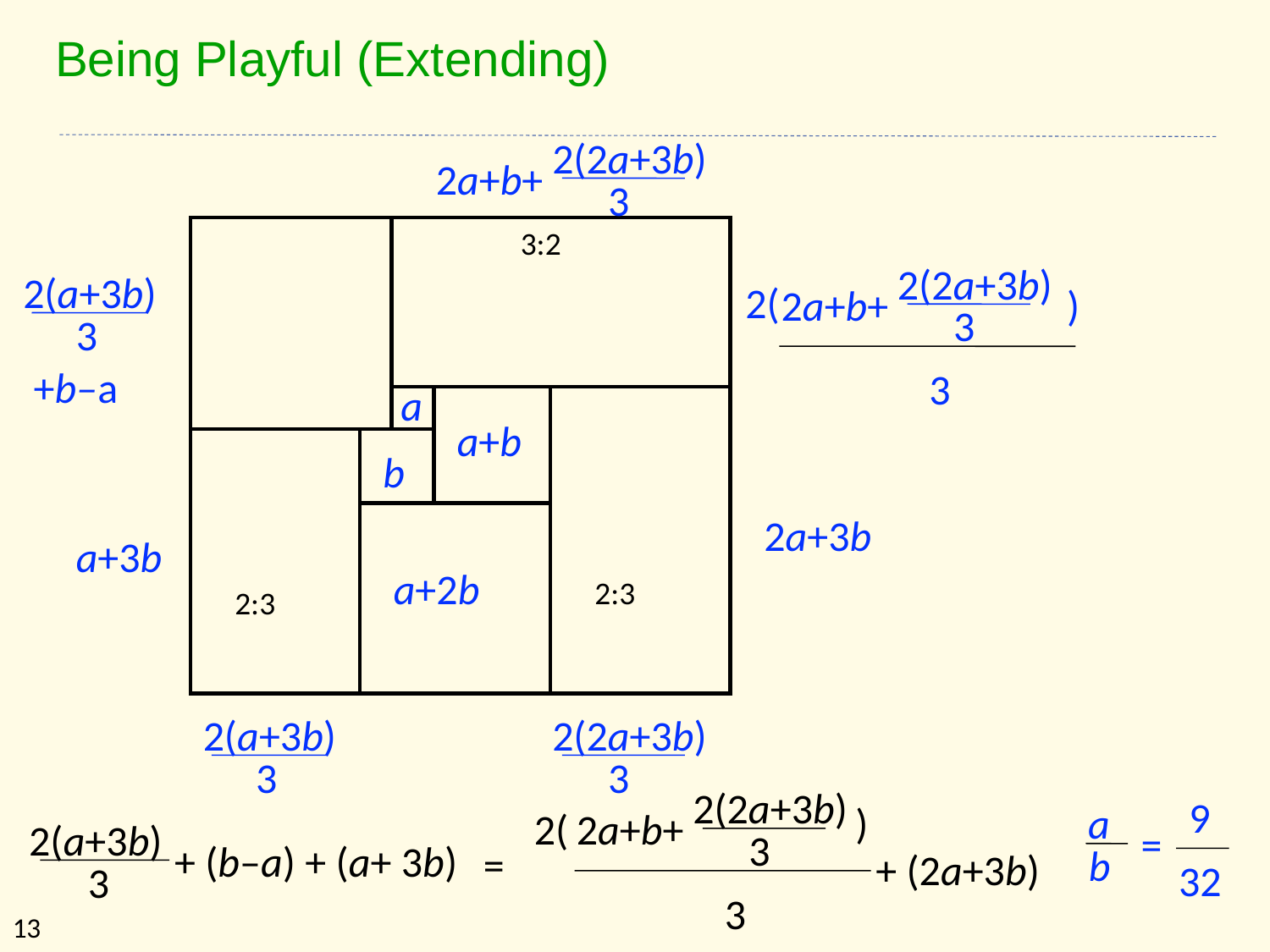

# Being Playful (Extending)
2(2a+3b)
3

2a+b+

3:2
2(2a+3b)
3

2a+b+
)

3
2(a+3b)
3

2(
+b–a
a

a+b

b

2a+3b
a+3b
a+2b
2:3
2:3
2(a+3b)
3

2(2a+3b)
3

2(2a+3b)
3

2(
2a+b+

3
9
a
)
2(a+3b)
+ (b–a) + (a+ 3b)
3

=
=
b
+ (2a+3b)

32